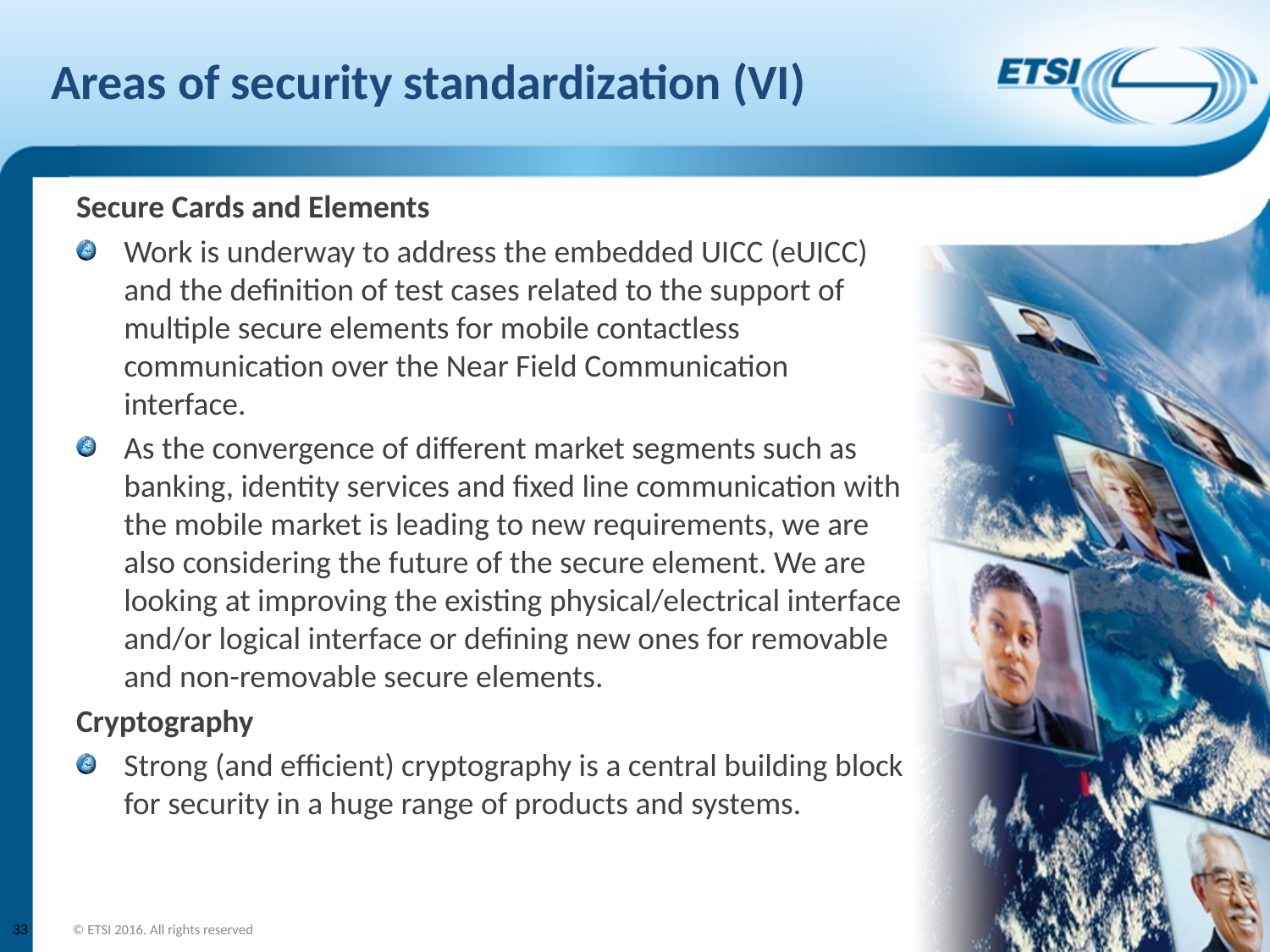

# Areas of security standardization (VI)
Secure Cards and Elements
Work is underway to address the embedded UICC (eUICC) and the definition of test cases related to the support of multiple secure elements for mobile contactless communication over the Near Field Communication interface.
As the convergence of different market segments such as banking, identity services and fixed line communication with the mobile market is leading to new requirements, we are also considering the future of the secure element. We are looking at improving the existing physical/electrical interface and/or logical interface or defining new ones for removable and non-removable secure elements.
Cryptography
Strong (and efficient) cryptography is a central building block for security in a huge range of products and systems.
33
© ETSI 2016. All rights reserved